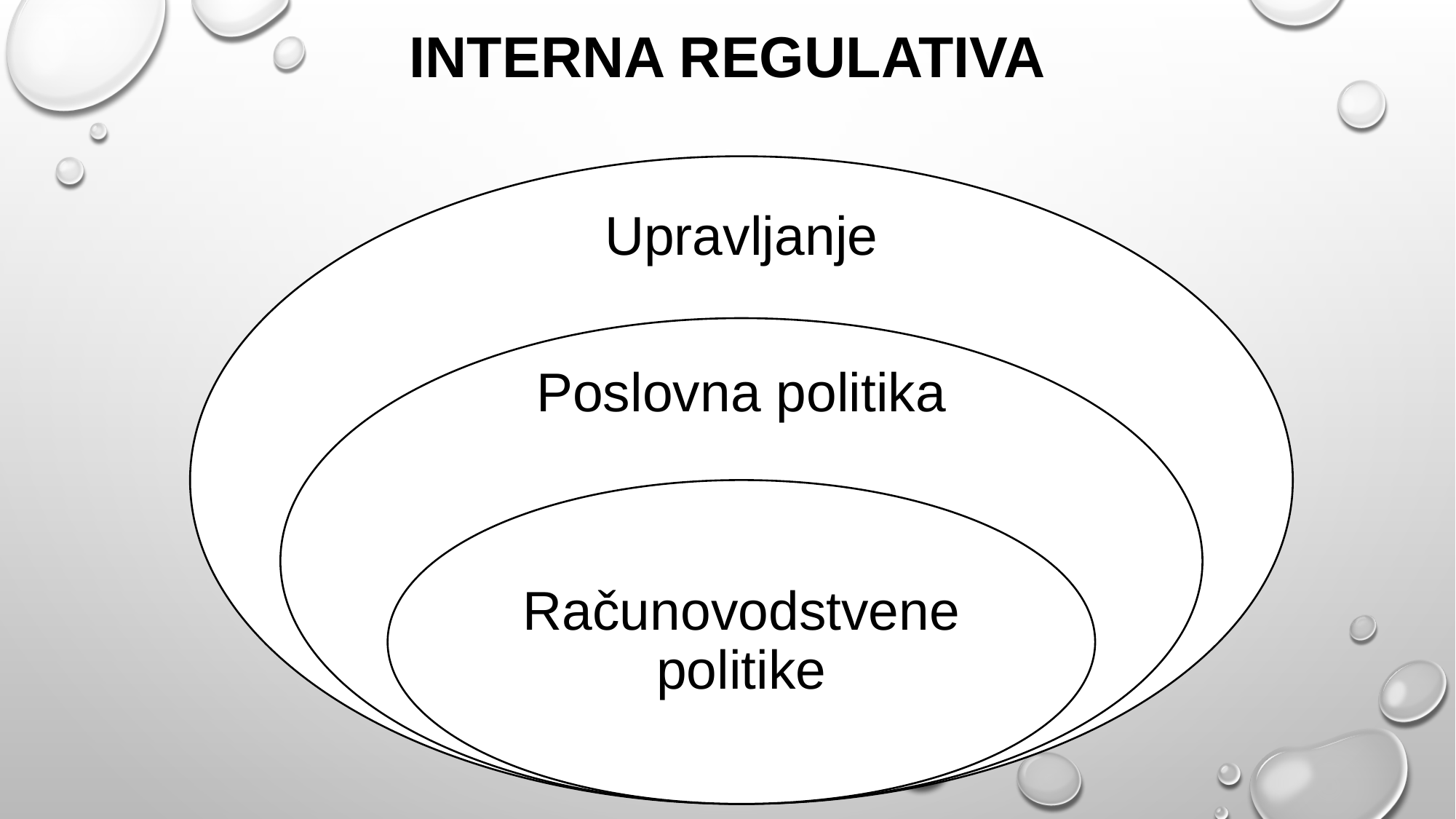

# Interna regulativa
Upravljanje
Poslovna politika
Računovodstvene politike